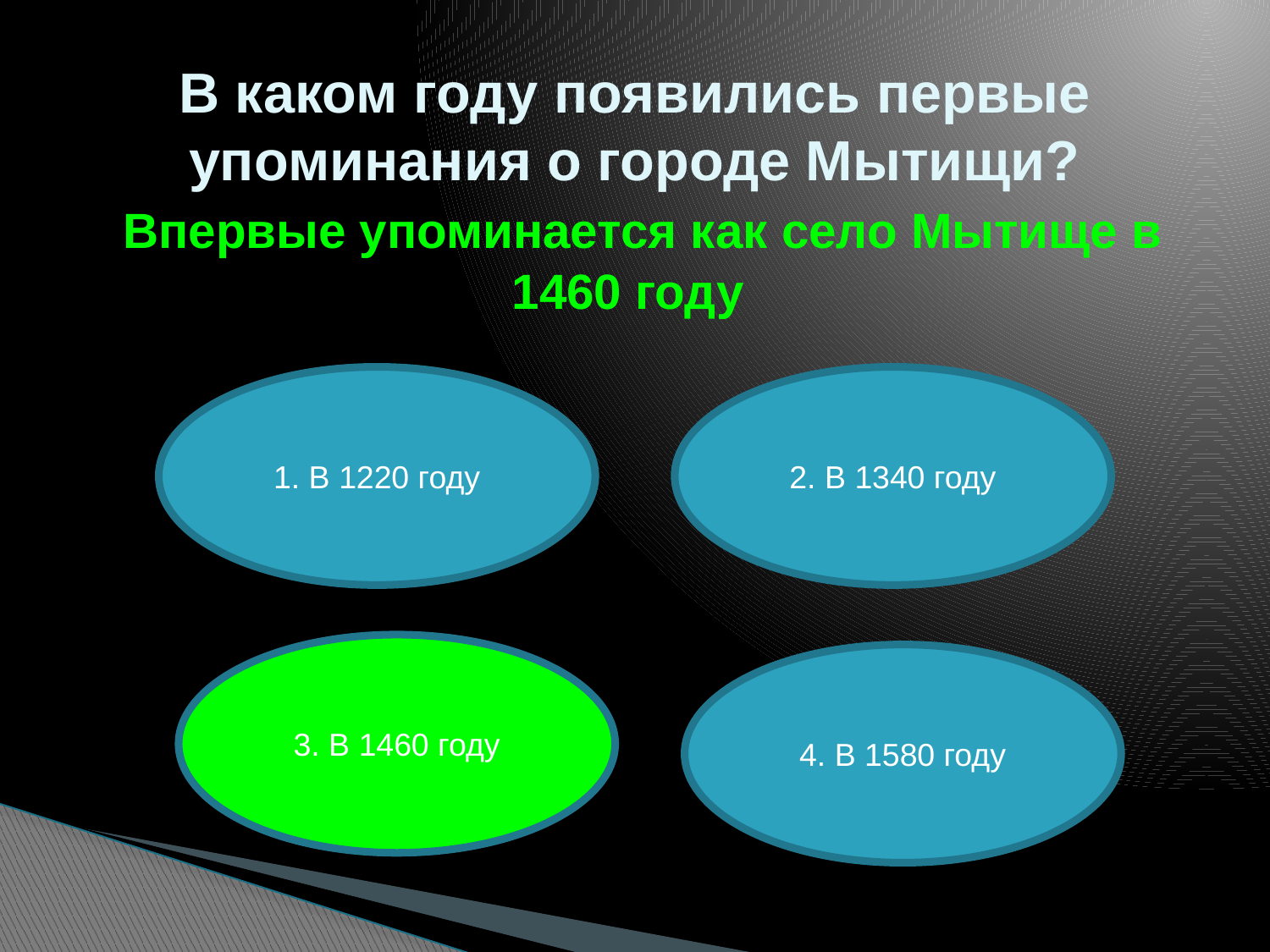

# В каком году появились первые упоминания о городе Мытищи? Впервые упоминается как село Мытище в 1460 году

1. В 1220 году

2. В 1340 году

3. В 1460 году

4. В 1580 году